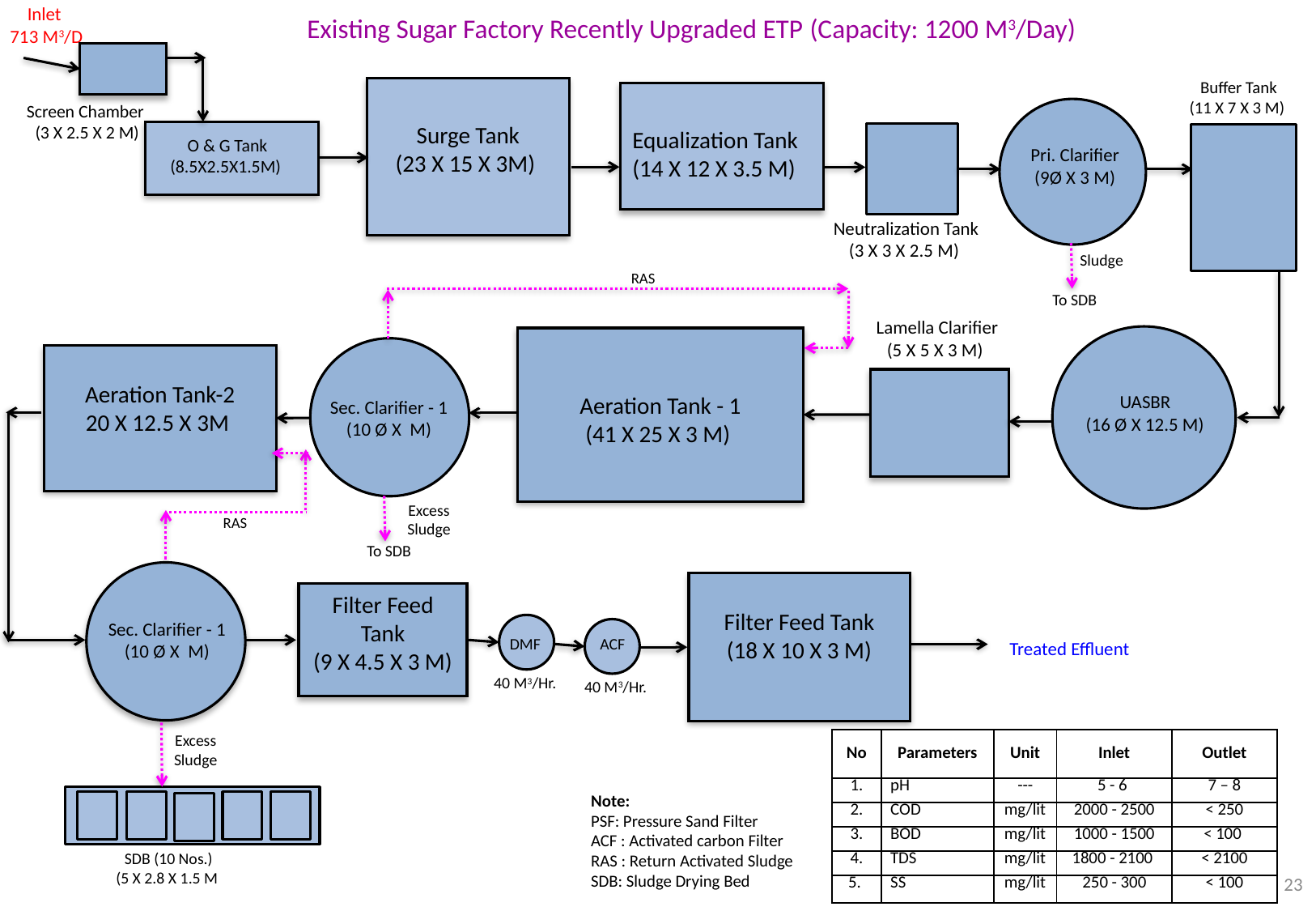

Inlet
713 M3/D
Existing Sugar Factory Recently Upgraded ETP (Capacity: 1200 M3/Day)

Buffer Tank
(11 X 7 X 3 M)

Surge Tank
(23 X 15 X 3M)

Equalization Tank
(14 X 12 X 3.5 M)
Screen Chamber
(3 X 2.5 X 2 M)

O & G Tank
(8.5X2.5X1.5M)
Pri. Clarifier
(9Ø X 3 M)

Neutralization Tank
(3 X 3 X 2.5 M)
Sludge
RAS
To SDB
Lamella Clarifier
(5 X 5 X 3 M)

Aeration Tank - 1
(41 X 25 X 3 M)

Aeration Tank-2
20 X 12.5 X 3M

UASBR
(16 Ø X 12.5 M)
Sec. Clarifier - 1
(10 Ø X  M)
Excess
Sludge
RAS
To SDB

Filter Feed Tank
(18 X 10 X 3 M)
Filter Feed Tank
(9 X 4.5 X 3 M)
Sec. Clarifier - 1
(10 Ø X  M)

DMF
ACF
Treated Effluent
40 M3/Hr.
40 M3/Hr.
Excess
Sludge
| No | Parameters | Unit | Inlet | Outlet |
| --- | --- | --- | --- | --- |
| 1. | pH | --- | 5 - 6 | 7 – 8 |
| 2. | COD | mg/lit | 2000 - 2500 | < 250 |
| 3. | BOD | mg/lit | 1000 - 1500 | < 100 |
| 4. | TDS | mg/lit | 1800 - 2100 | < 2100 |
| 5. | SS | mg/lit | 250 - 300 | < 100 |
Note:
PSF: Pressure Sand Filter
ACF : Activated carbon Filter
RAS : Return Activated Sludge
SDB: Sludge Drying Bed

SDB (10 Nos.)
(5 X 2.8 X 1.5 M
23